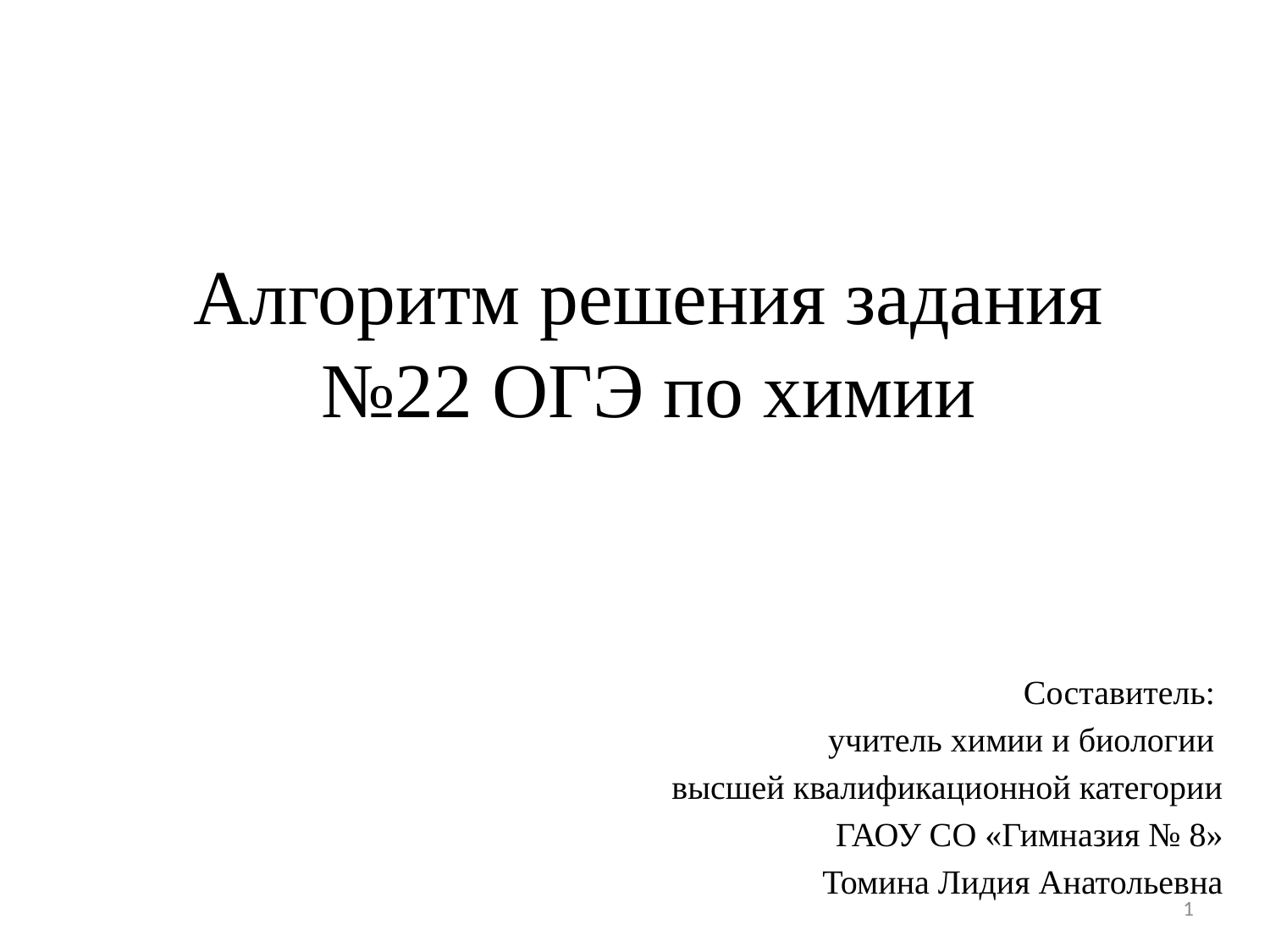

# Алгоритм решения задания №22 ОГЭ по химии
Составитель:
учитель химии и биологии
высшей квалификационной категории
ГАОУ СО «Гимназия № 8»
Томина Лидия Анатольевна
1